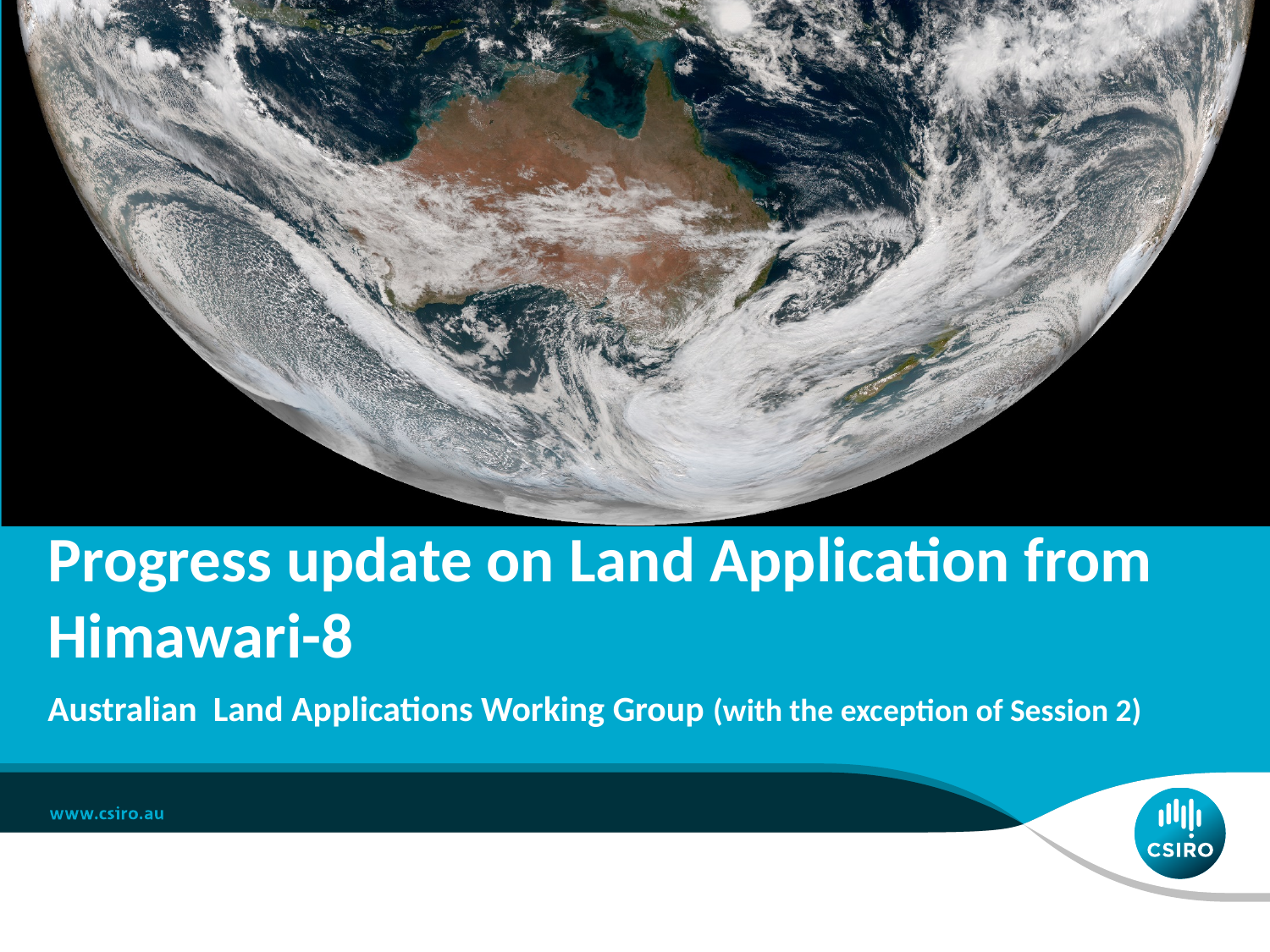

# Progress update on Land Application from Himawari-8
Australian  Land Applications Working Group (with the exception of Session 2)